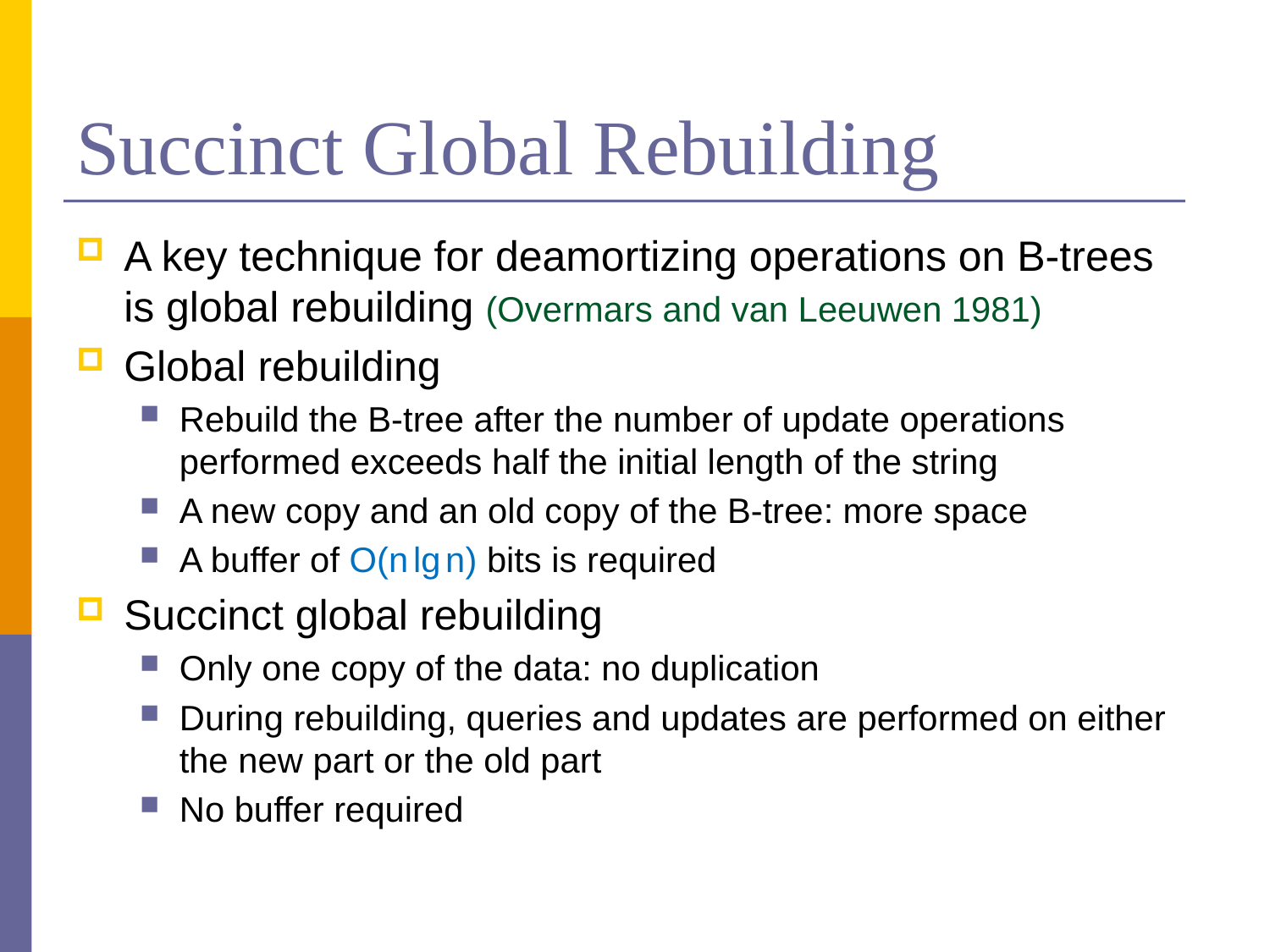

# Succinct Global Rebuilding
A key technique for deamortizing operations on B-trees is global rebuilding (Overmars and van Leeuwen 1981)
Global rebuilding
Rebuild the B-tree after the number of update operations performed exceeds half the initial length of the string
A new copy and an old copy of the B-tree: more space
A buffer of O(n lg n) bits is required
Succinct global rebuilding
Only one copy of the data: no duplication
During rebuilding, queries and updates are performed on either the new part or the old part
No buffer required